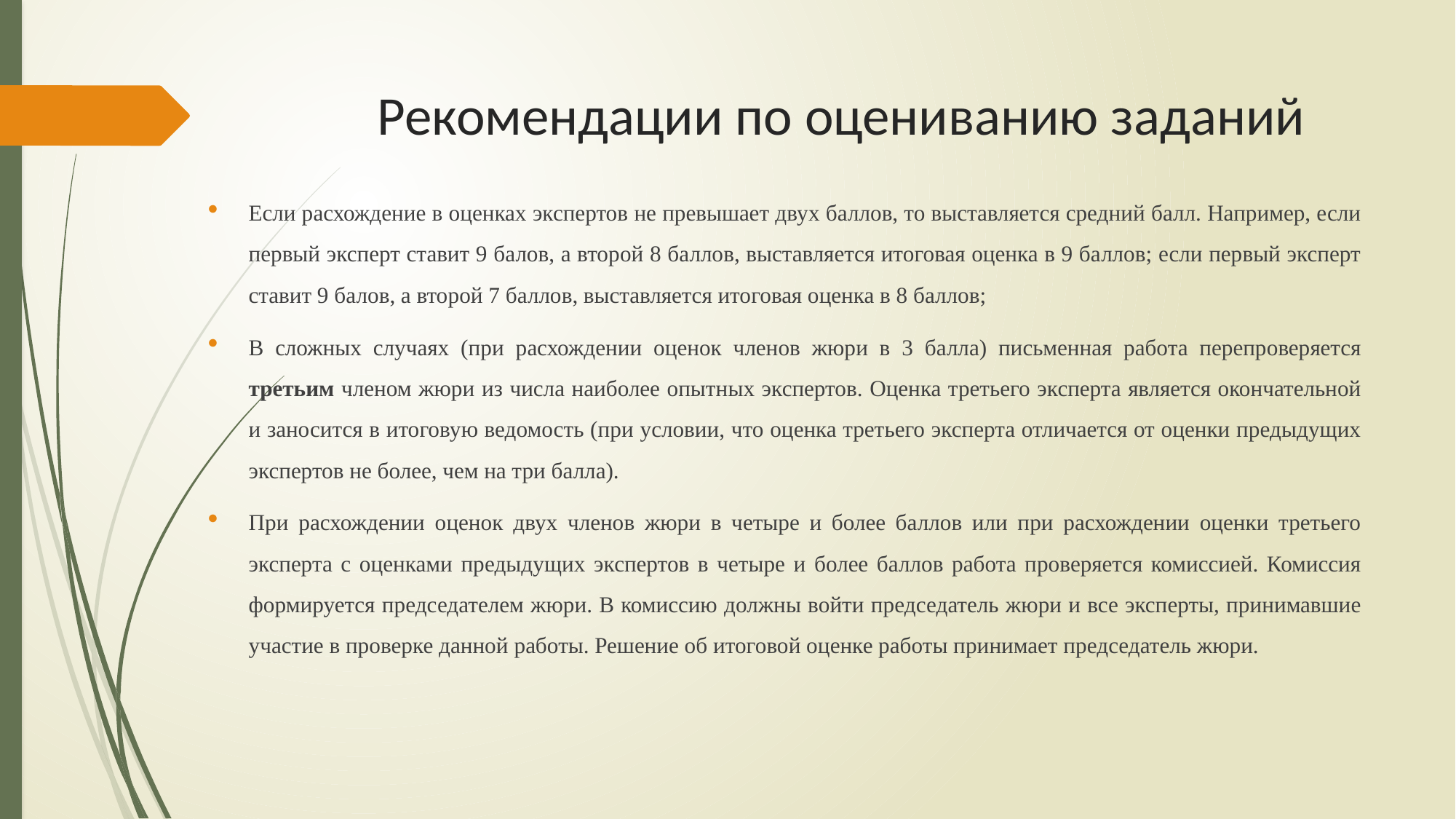

# Рекомендации по оцениванию заданий
Если расхождение в оценках экспертов не превышает двух баллов, то выставляется средний балл. Например, если первый эксперт ставит 9 балов, а второй 8 баллов, выставляется итоговая оценка в 9 баллов; если первый эксперт ставит 9 балов, а второй 7 баллов, выставляется итоговая оценка в 8 баллов;
В сложных случаях (при расхождении оценок членов жюри в 3 балла) письменная работа перепроверяется третьим членом жюри из числа наиболее опытных экспертов. Оценка третьего эксперта является окончательной и заносится в итоговую ведомость (при условии, что оценка третьего эксперта отличается от оценки предыдущих экспертов не более, чем на три балла).
При расхождении оценок двух членов жюри в четыре и более баллов или при расхождении оценки третьего эксперта с оценками предыдущих экспертов в четыре и более баллов работа проверяется комиссией. Комиссия формируется председателем жюри. В комиссию должны войти председатель жюри и все эксперты, принимавшие участие в проверке данной работы. Решение об итоговой оценке работы принимает председатель жюри.